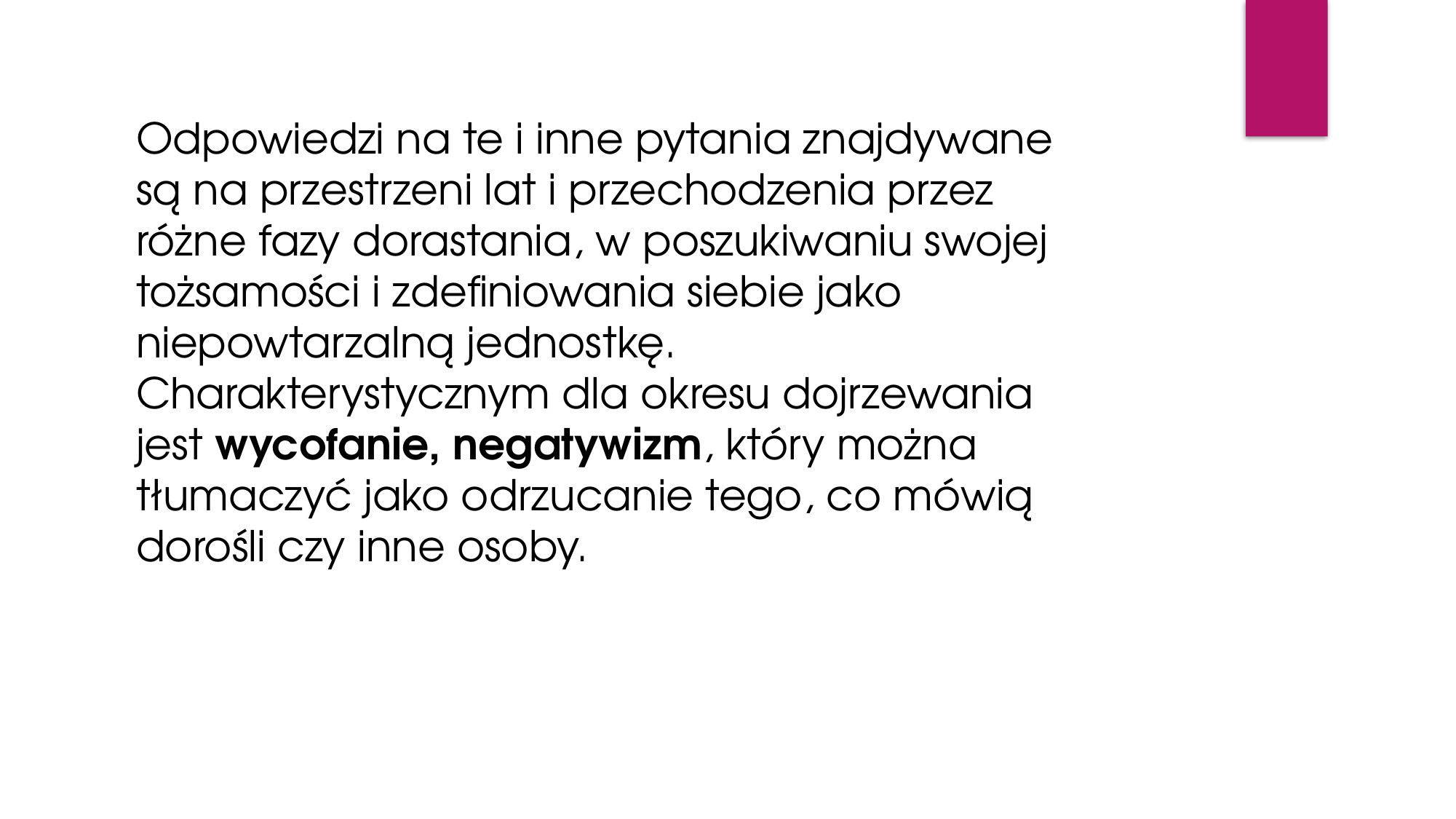

Odpowiedzi na te i inne pytania znajdywane są na przestrzeni lat i przechodzenia przez różne fazy dorastania, w poszukiwaniu swojej tożsamości i zdefiniowania siebie jako niepowtarzalną jednostkę.
Charakterystycznym dla okresu dojrzewania jest wycofanie, negatywizm, który można tłumaczyć jako odrzucanie tego, co mówią dorośli czy inne osoby.